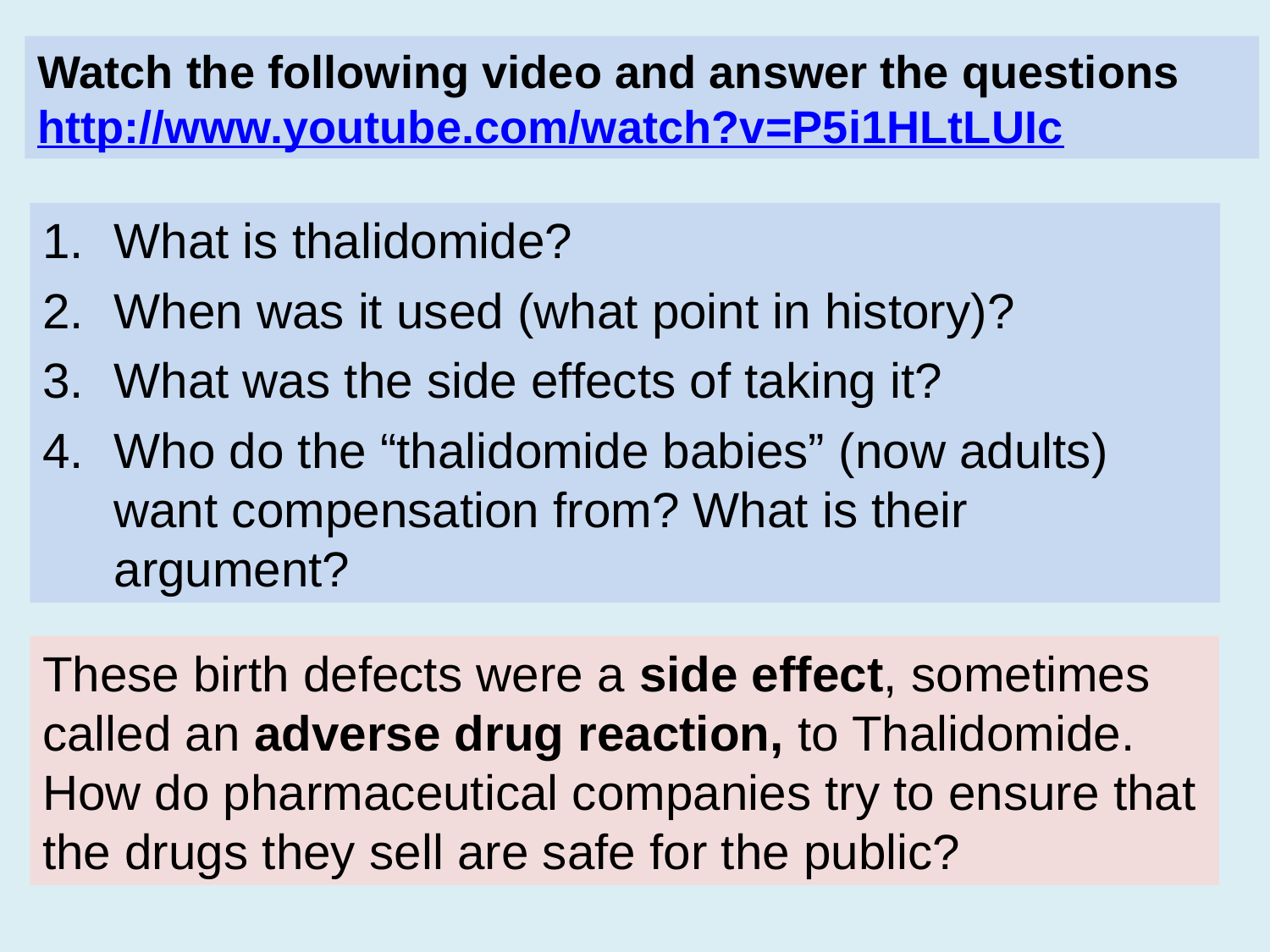

Watch the following video and answer the questions
http://www.youtube.com/watch?v=P5i1HLtLUIc
What is thalidomide?
When was it used (what point in history)?
What was the side effects of taking it?
Who do the “thalidomide babies” (now adults) want compensation from? What is their argument?
These birth defects were a side effect, sometimes called an adverse drug reaction, to Thalidomide.
How do pharmaceutical companies try to ensure that the drugs they sell are safe for the public?